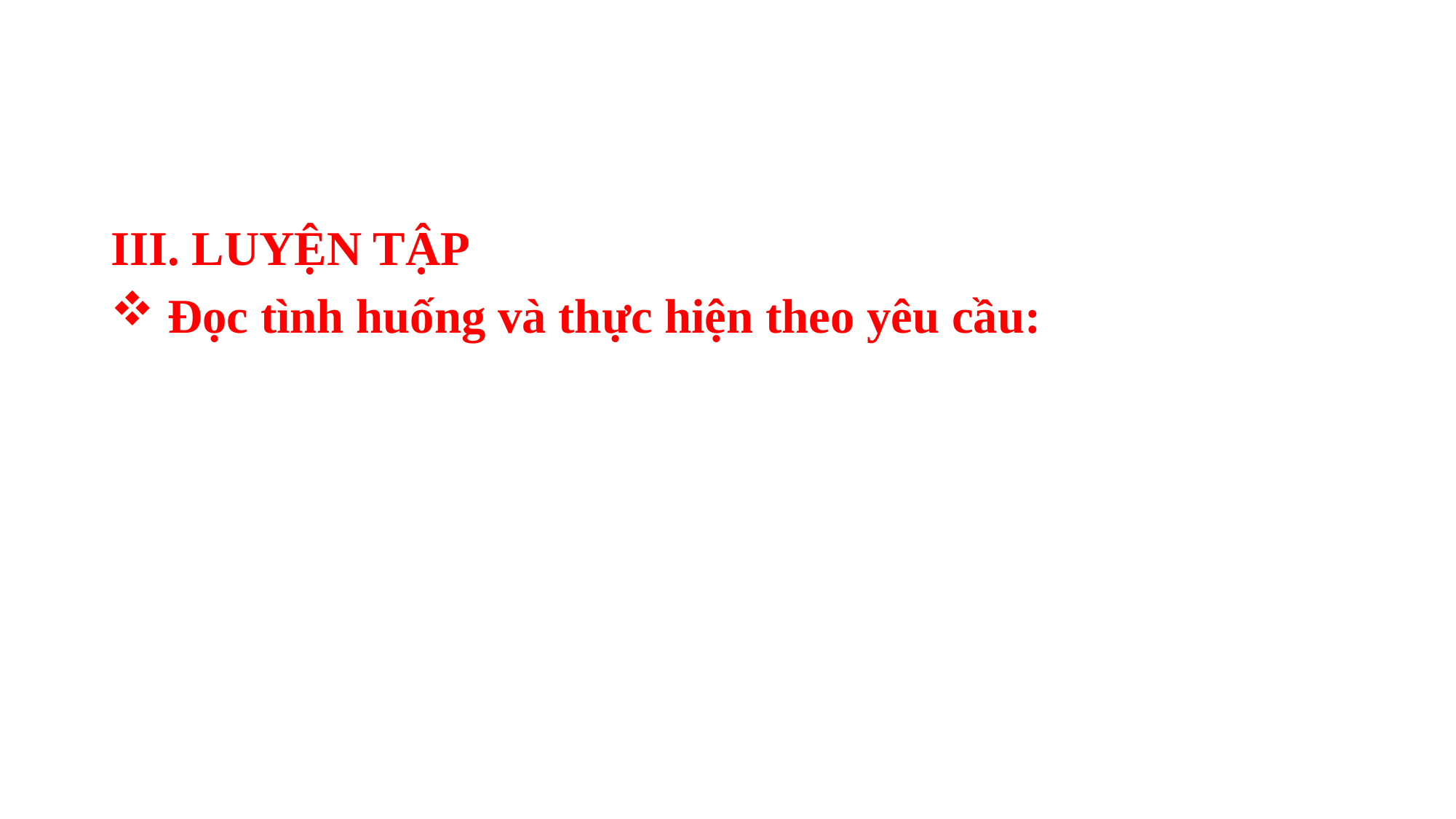

III. LUYỆN TẬP
 Đọc tình huống và thực hiện theo yêu cầu: